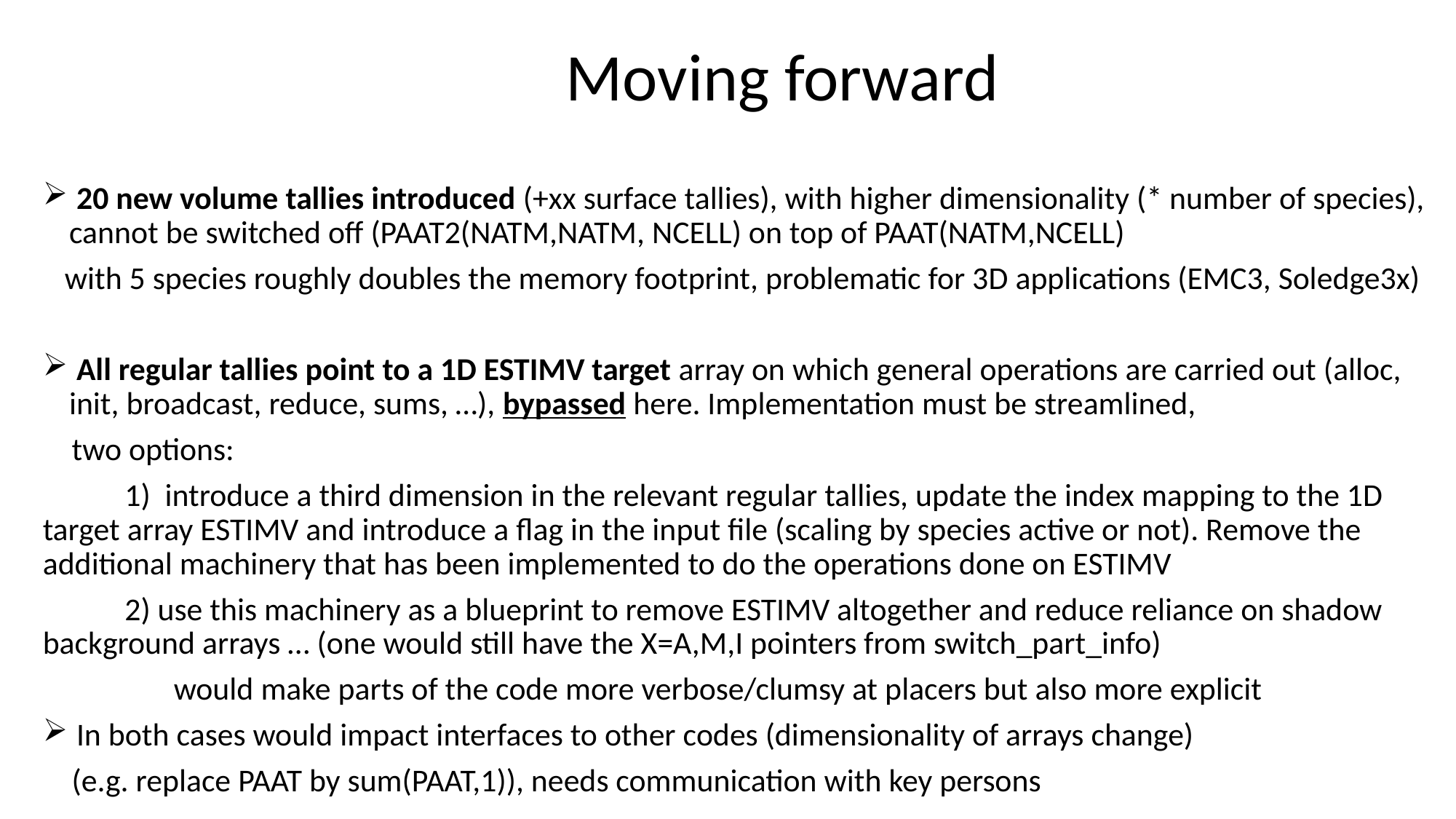

# Moving forward
 20 new volume tallies introduced (+xx surface tallies), with higher dimensionality (* number of species), cannot be switched off (PAAT2(NATM,NATM, NCELL) on top of PAAT(NATM,NCELL)
   with 5 species roughly doubles the memory footprint, problematic for 3D applications (EMC3, Soledge3x)

 All regular tallies point to a 1D ESTIMV target array on which general operations are carried out (alloc, init, broadcast, reduce, sums, …), bypassed here. Implementation must be streamlined,
    two options:
   	1)  introduce a third dimension in the relevant regular tallies, update the index mapping to the 1D target array ESTIMV and introduce a flag in the input file (scaling by species active or not). Remove the additional machinery that has been implemented to do the operations done on ESTIMV
   	2) use this machinery as a blueprint to remove ESTIMV altogether and reduce reliance on shadow background arrays … (one would still have the X=A,M,I pointers from switch_part_info)
                  would make parts of the code more verbose/clumsy at placers but also more explicit
 In both cases would impact interfaces to other codes (dimensionality of arrays change)
    (e.g. replace PAAT by sum(PAAT,1)), needs communication with key persons